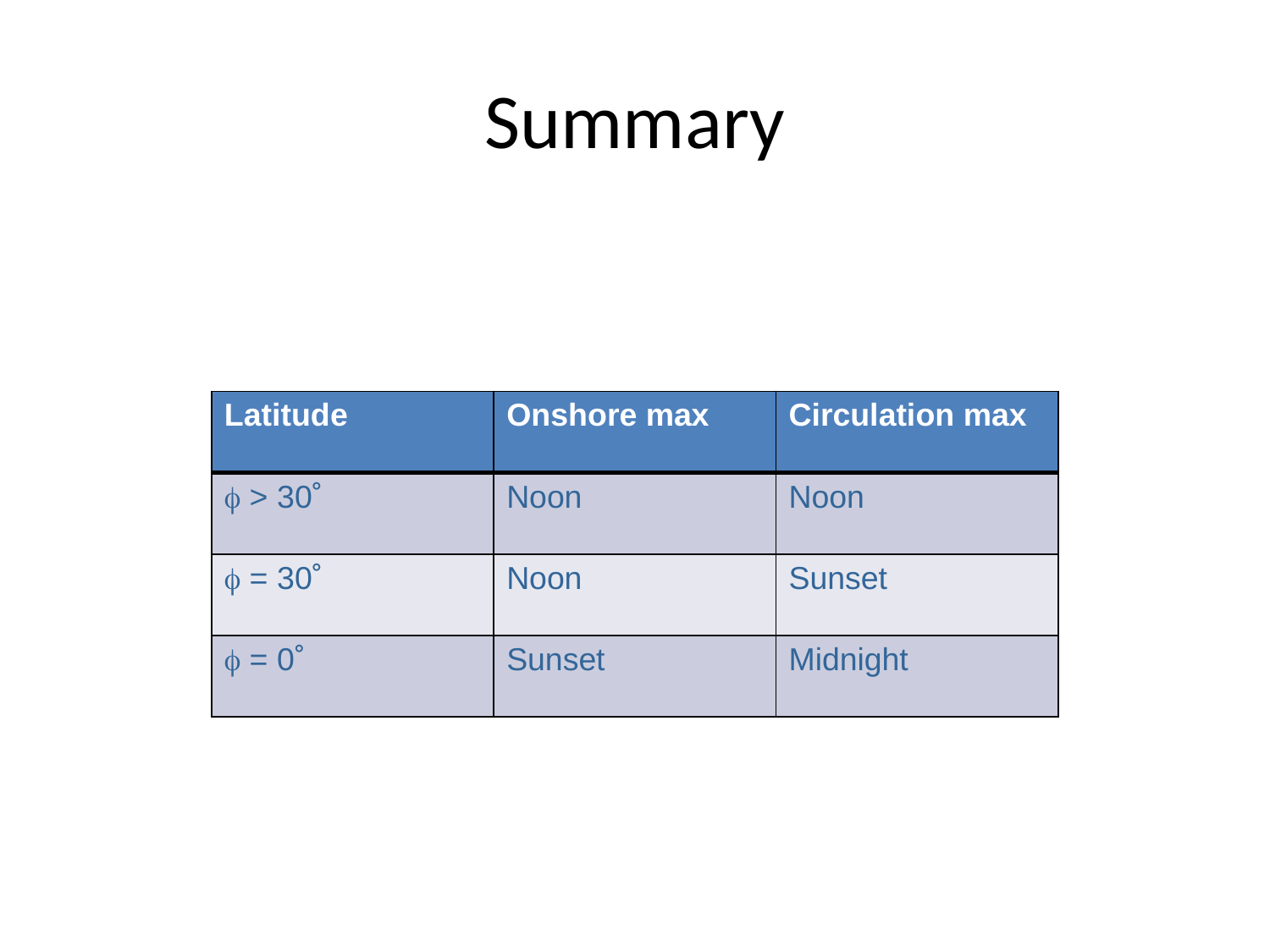

# Summary
| Latitude | Onshore max | Circulation max |
| --- | --- | --- |
| φ > 30˚ | Noon | Noon |
| φ = 30˚ | Noon | Sunset |
| φ = 0˚ | Sunset | Midnight |